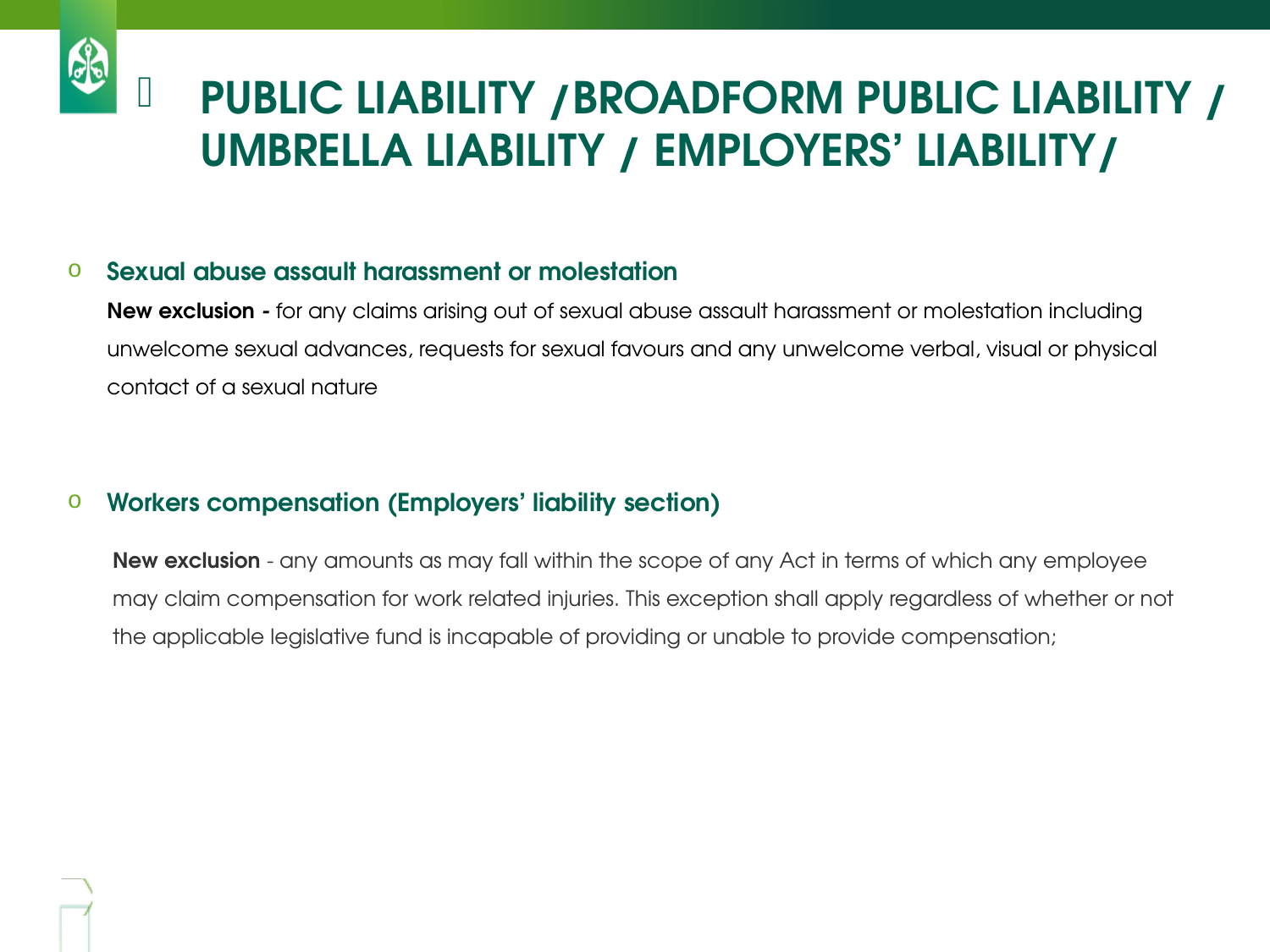

# Public liability /Broadform public liability / Umbrella liability / Employers’ liability/
Sexual abuse assault harassment or molestation
New exclusion - for any claims arising out of sexual abuse assault harassment or molestation including unwelcome sexual advances, requests for sexual favours and any unwelcome verbal, visual or physical contact of a sexual nature

Workers compensation (Employers’ liability section)
New exclusion - any amounts as may fall within the scope of any Act in terms of which any employee may claim compensation for work related injuries. This exception shall apply regardless of whether or not the applicable legislative fund is incapable of providing or unable to provide compensation;